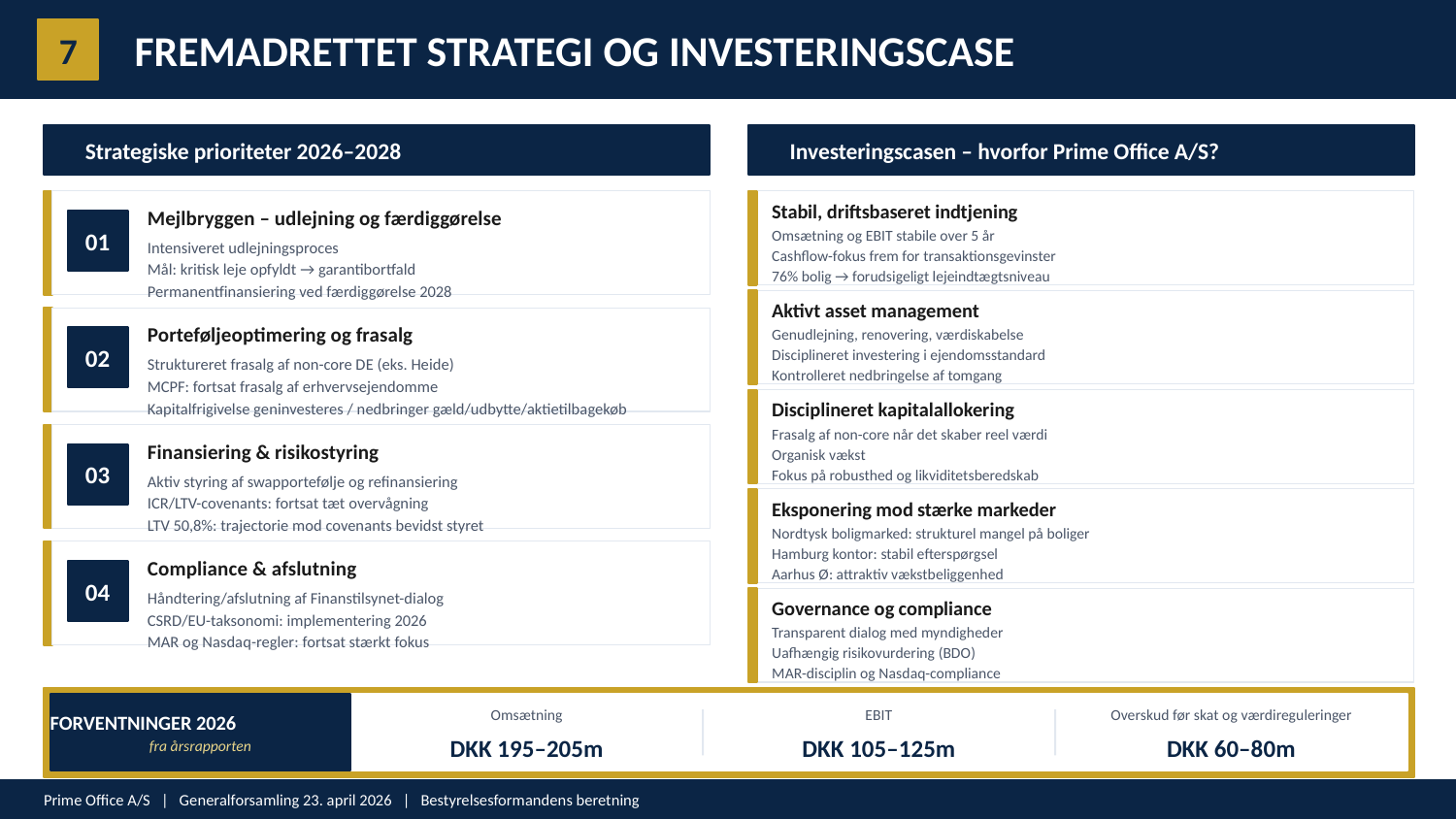

FREMADRETTET STRATEGI OG INVESTERINGSCASE

7

Strategiske prioriteter 2026–2028

Investeringscasen – hvorfor Prime Office A/S?

Stabil, driftsbaseret indtjening
Mejlbryggen – udlejning og færdiggørelse

01
Omsætning og EBIT stabile over 5 år
Cashflow-fokus frem for transaktionsgevinster
76% bolig → forudsigeligt lejeindtægtsniveau
Intensiveret udlejningsproces
Mål: kritisk leje opfyldt → garantibortfald
Permanentfinansiering ved færdiggørelse 2028

Aktivt asset management

Porteføljeoptimering og frasalg
Genudlejning, renovering, værdiskabelse
Disciplineret investering i ejendomsstandard
Kontrolleret nedbringelse af tomgang

02
Struktureret frasalg af non-core DE (eks. Heide)
MCPF: fortsat frasalg af erhvervsejendomme
Kapitalfrigivelse geninvesteres / nedbringer gæld/udbytte/aktietilbagekøb

Disciplineret kapitalallokering
Frasalg af non-core når det skaber reel værdi
Organisk vækst
Fokus på robusthed og likviditetsberedskab

Finansiering & risikostyring

03
Aktiv styring af swapportefølje og refinansiering
ICR/LTV-covenants: fortsat tæt overvågning
LTV 50,8%: trajectorie mod covenants bevidst styret

Eksponering mod stærke markeder
Nordtysk boligmarked: strukturel mangel på boliger
Hamburg kontor: stabil efterspørgsel
Aarhus Ø: attraktiv vækstbeliggenhed

Compliance & afslutning

04
Håndtering/afslutning af Finanstilsynet-dialog
CSRD/EU-taksonomi: implementering 2026
MAR og Nasdaq-regler: fortsat stærkt fokus

Governance og compliance
Transparent dialog med myndigheder
Uafhængig risikovurdering (BDO)
MAR-disciplin og Nasdaq-compliance

FORVENTNINGER 2026
fra årsrapporten
Omsætning
EBIT
Overskud før skat og værdireguleringer

DKK 195–205m
DKK 105–125m
DKK 60–80m

Prime Office A/S   |   Generalforsamling 23. april 2026   |   Bestyrelsesformandens beretning